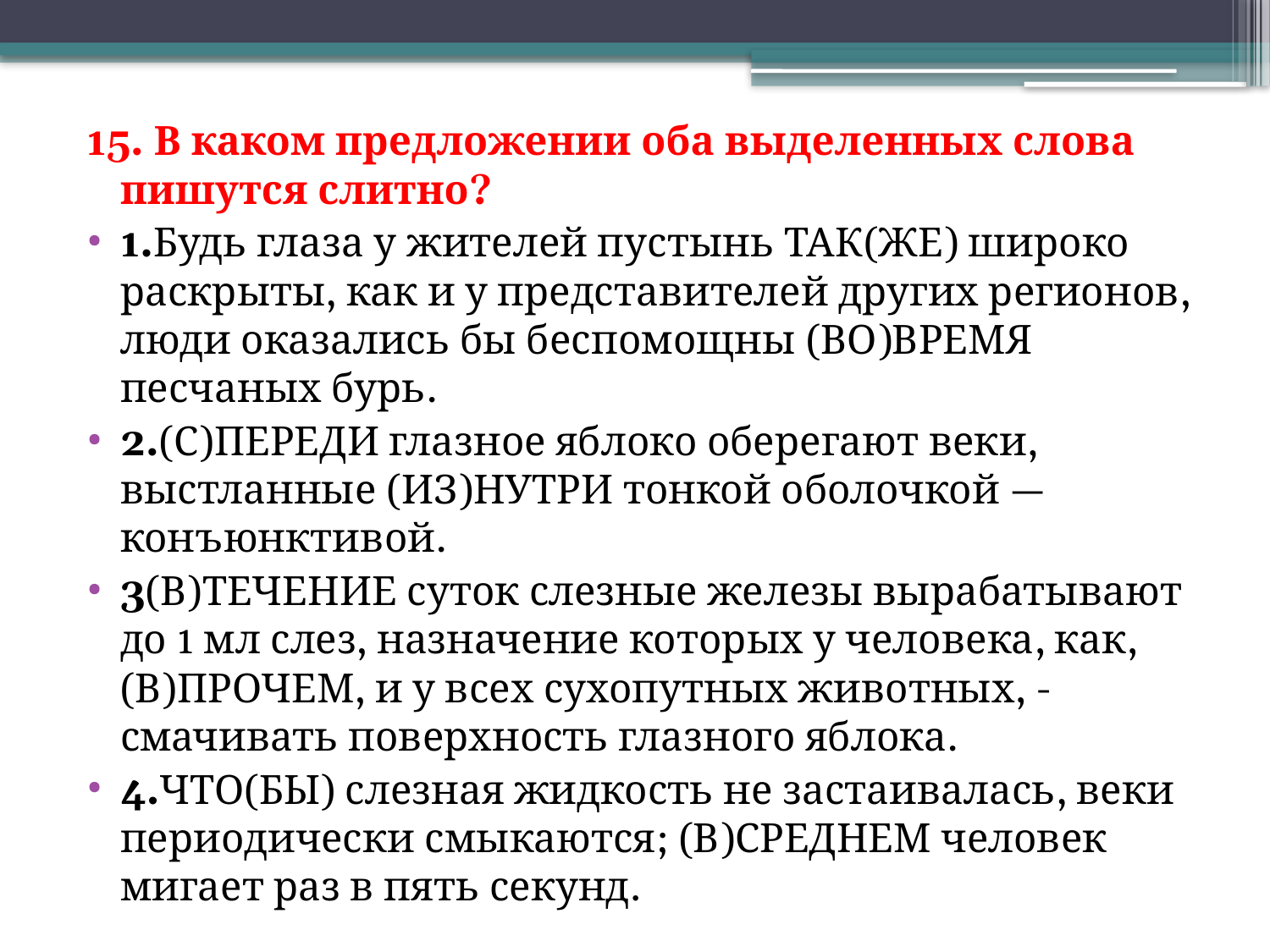

15. В каком предложении оба выделенных слова пишутся слитно?
1.Будь глаза у жителей пустынь ТАК(ЖЕ) широко раскрыты, как и у представителей других регионов, люди оказались бы беспомощны (ВО)ВРЕМЯ песчаных бурь.
2.(С)ПЕРЕДИ глазное яблоко оберегают веки, выстланные (ИЗ)НУТРИ тонкой оболочкой — конъюнктивой.
3(В)ТЕЧЕНИЕ суток слезные железы вырабатывают до 1 мл слез, назначение которых у человека, как, (В)ПРОЧЕМ, и у всех сухопутных животных, - смачивать поверхность глазного яблока.
4.ЧТО(БЫ) слезная жидкость не застаивалась, веки периодически смыкаются; (В)СРЕДНЕМ человек мигает раз в пять секунд.